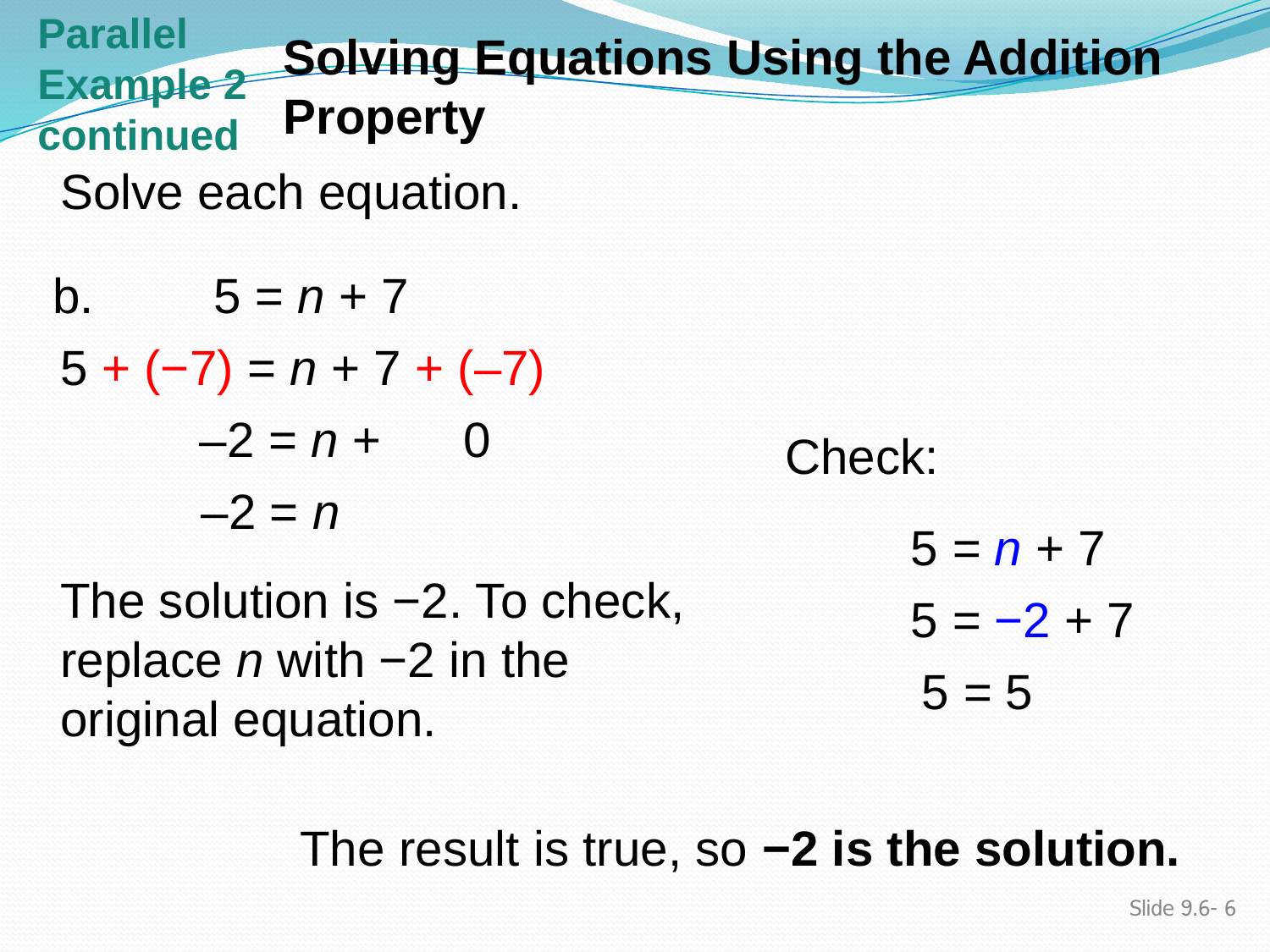

Parallel
Example 2
continued
Solving Equations Using the Addition Property
Solve each equation.
b.
5 = n + 7
5 + (−7) = n + 7 + (–7)
–2 = n +      0
Check:
–2 = n
5 = n + 7
The solution is −2. To check, replace n with −2 in the original equation.
5 = −2 + 7
5 = 5
The result is true, so −2 is the solution.

Slide 9.6- 6